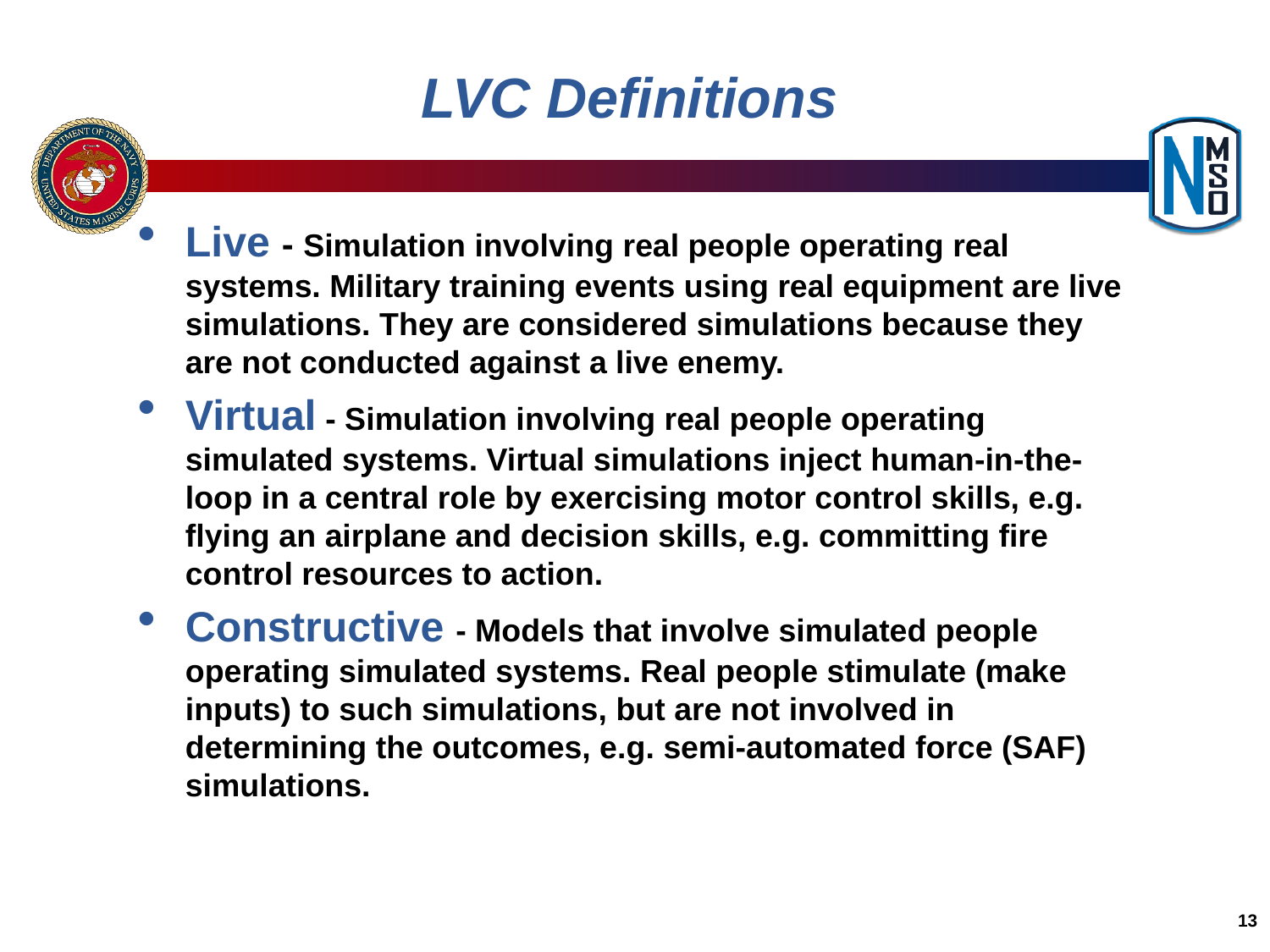

# LVC Definitions
Live - Simulation involving real people operating real systems. Military training events using real equipment are live simulations. They are considered simulations because they are not conducted against a live enemy.
Virtual - Simulation involving real people operating simulated systems. Virtual simulations inject human-in-the-loop in a central role by exercising motor control skills, e.g. flying an airplane and decision skills, e.g. committing fire control resources to action.
Constructive - Models that involve simulated people operating simulated systems. Real people stimulate (make inputs) to such simulations, but are not involved in determining the outcomes, e.g. semi-automated force (SAF) simulations.

13